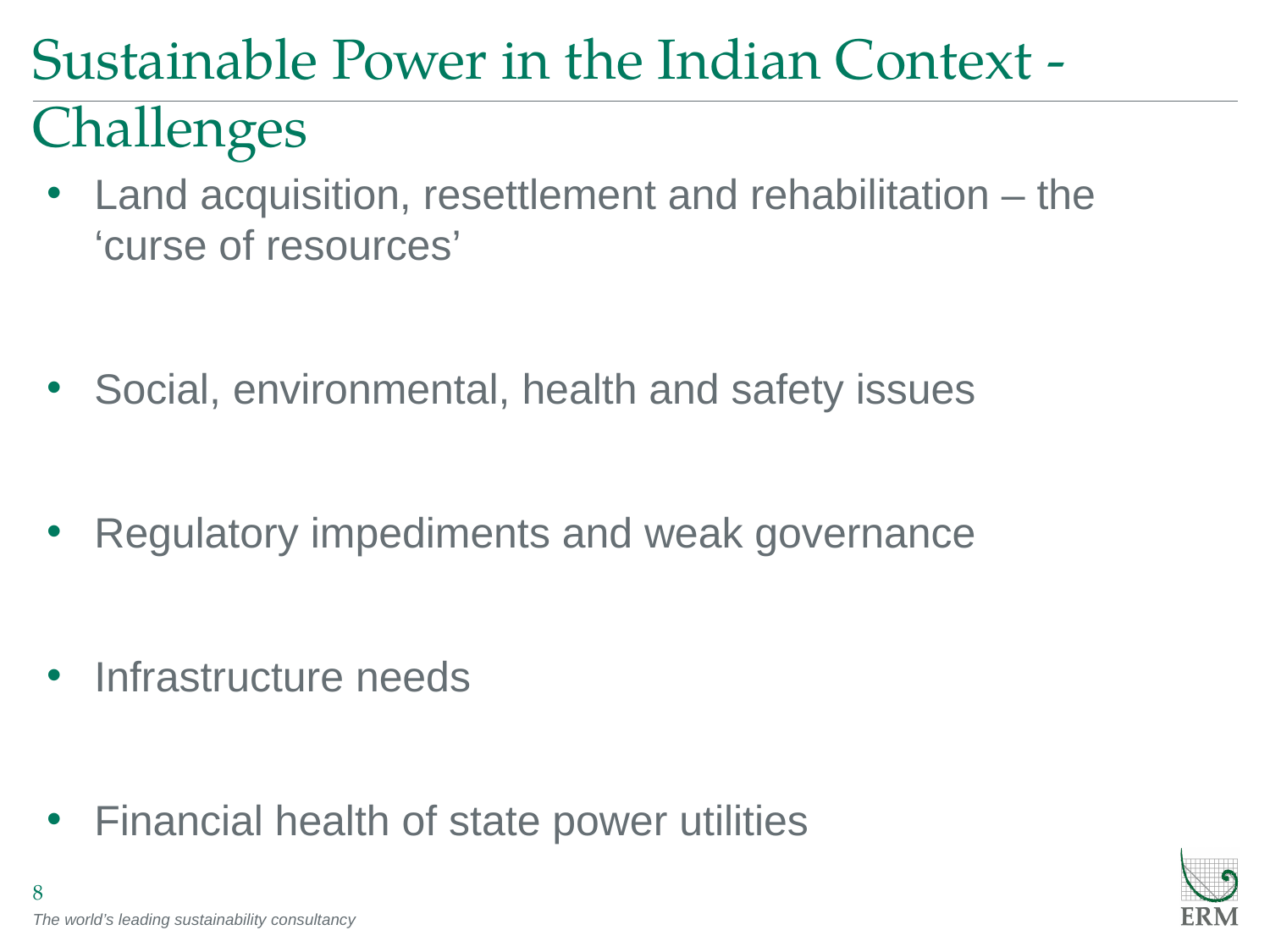

# Sustainable Power in the Indian Context - Challenges
Land acquisition, resettlement and rehabilitation – the ‘curse of resources’

Social, environmental, health and safety issues

Regulatory impediments and weak governance

Infrastructure needs

Financial health of state power utilities
8